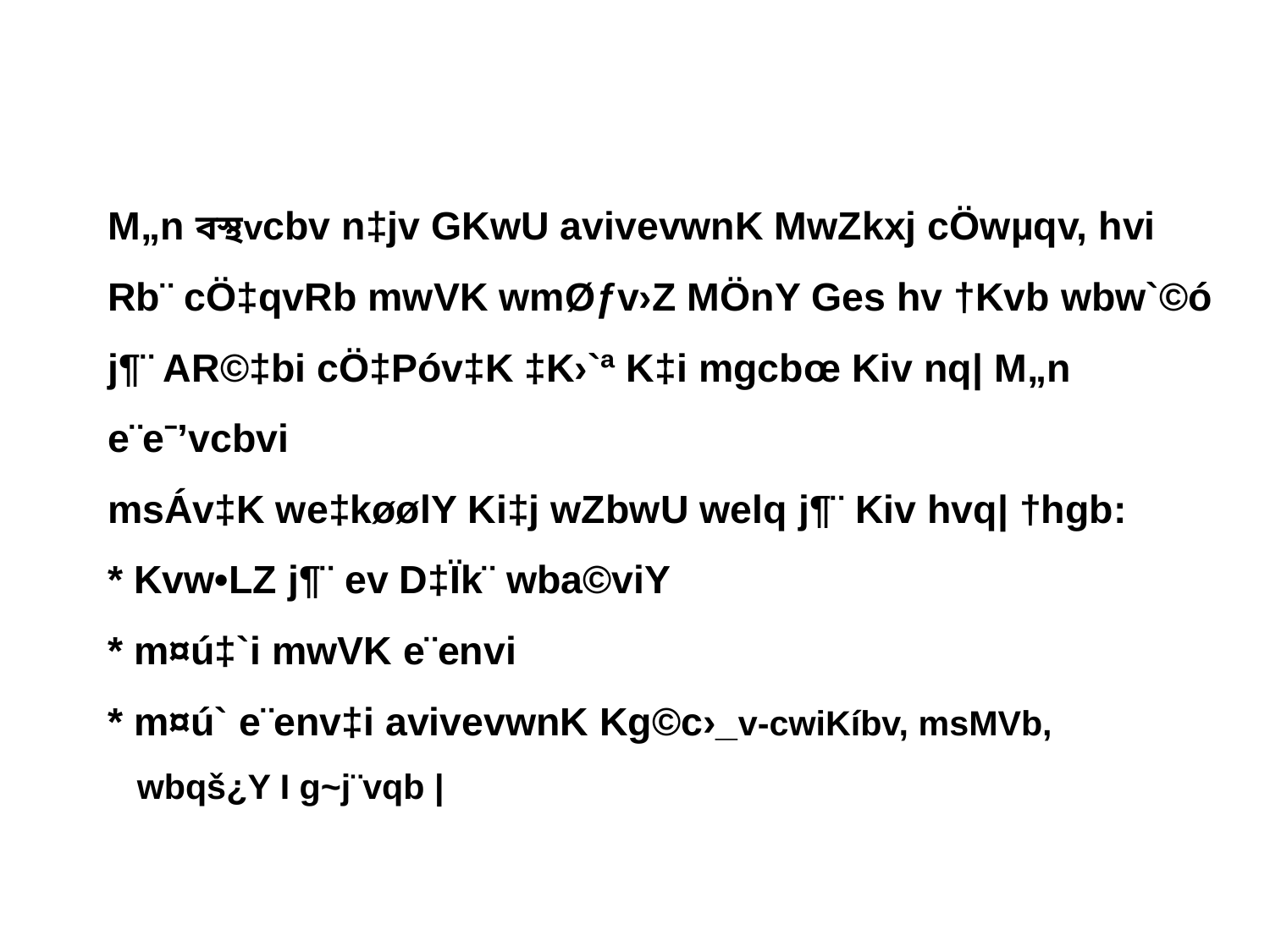

# M„n বস্থvcbv n‡jv GKwU avivevwnK MwZkxj cÖwµqv, hvi Rb¨ cÖ‡qvRb mwVK wmØƒv›Z MÖnY Ges hv †Kvb wbw`©ó j¶¨ AR©‡bi cÖ‡Póv‡K ‡K›`ª K‡i mgcbœ Kiv nq| M„n e¨eˉ’vcbvi msÁv‡K we‡køølY Ki‡j wZbwU welq j¶¨ Kiv hvq| †hgb: * Kvw•LZ j¶¨ ev D‡Ïk¨ wba©viY * m¤ú‡`i mwVK e¨envi * m¤ú` e¨env‡i avivevwnK Kg©c›_v-cwiKíbv, msMVb, wbqš¿Y I g~j¨vqb |